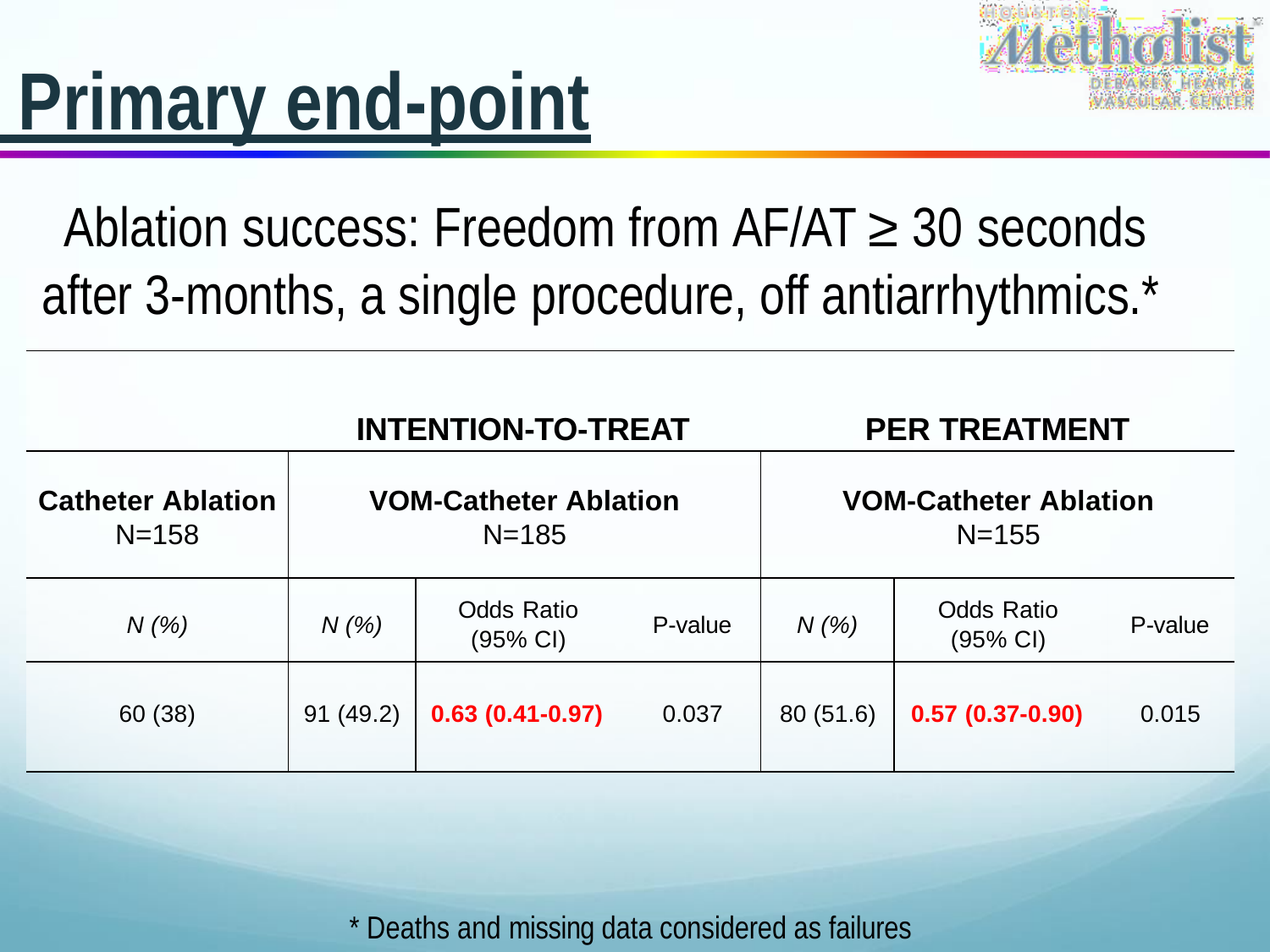

# Primary end-point
Ablation success: Freedom from AF/AT ≥ 30 seconds
| after 3-months, a single procedure, off antiarrhythmics.\* |  |  |  |  |  |  |
| --- | --- | --- | --- | --- | --- | --- |
|  | INTENTION-TO-TREAT |  |  | PER TREATMENT |  |  |
| Catheter Ablation N=158 | VOM-Catheter Ablation N=185 |  |  | VOM-Catheter Ablation N=155 |  |  |
| N (%) | N (%) | Odds Ratio (95% CI) | P-value | N (%) | Odds Ratio (95% CI) | P-value |
| 60 (38) | 91 (49.2) | 0.63 (0.41-0.97) | 0.037 | 80 (51.6) | 0.57 (0.37-0.90) | 0.015 |
* Deaths and missing data considered as failures